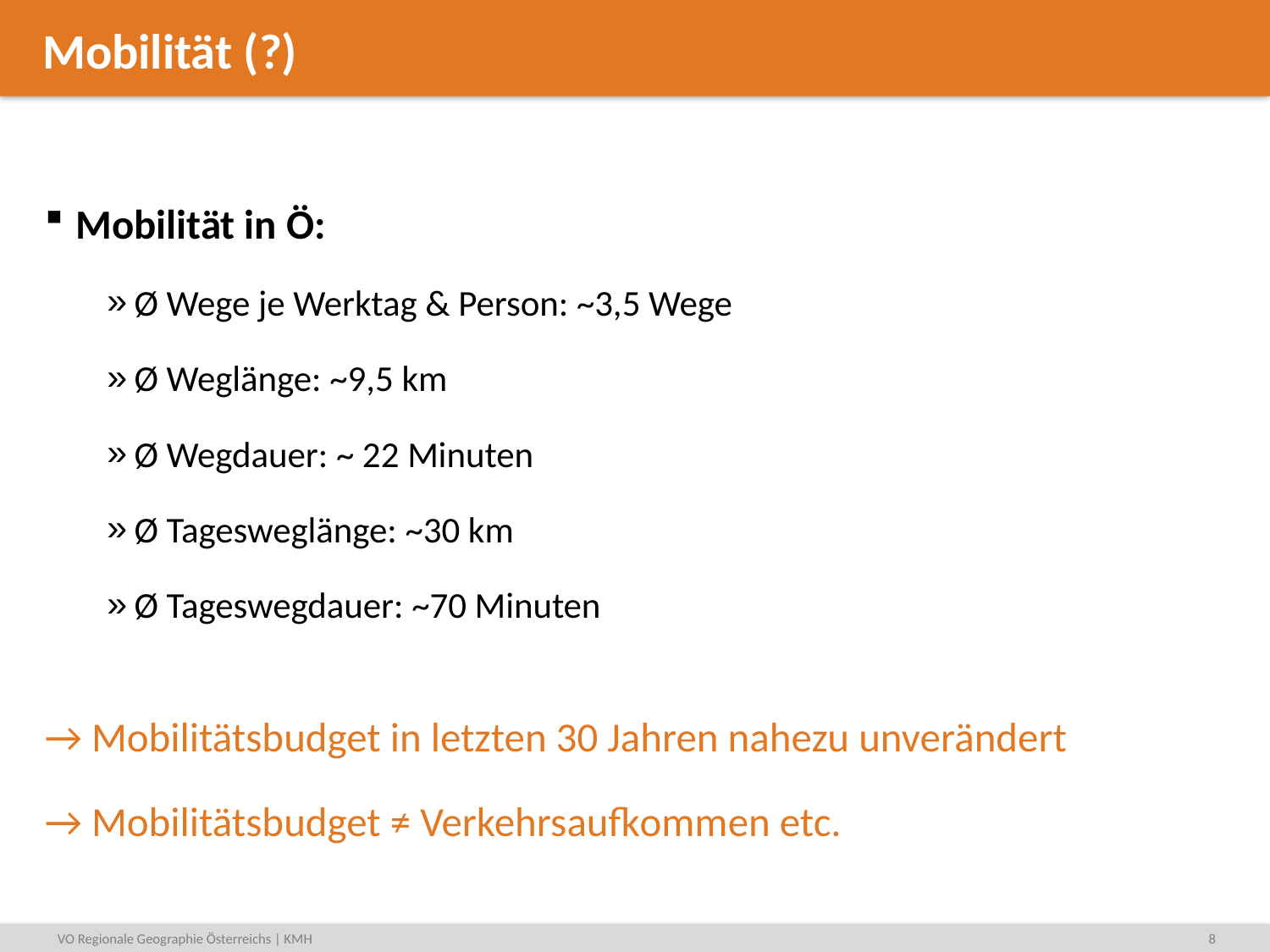

# Mobilität (?)
Mobilität in Ö:
Ø Wege je Werktag & Person: ~3,5 Wege
Ø Weglänge: ~9,5 km
Ø Wegdauer: ~ 22 Minuten
Ø Tagesweglänge: ~30 km
Ø Tageswegdauer: ~70 Minuten

→ Mobilitätsbudget in letzten 30 Jahren nahezu unverändert
→ Mobilitätsbudget ≠ Verkehrsaufkommen etc.